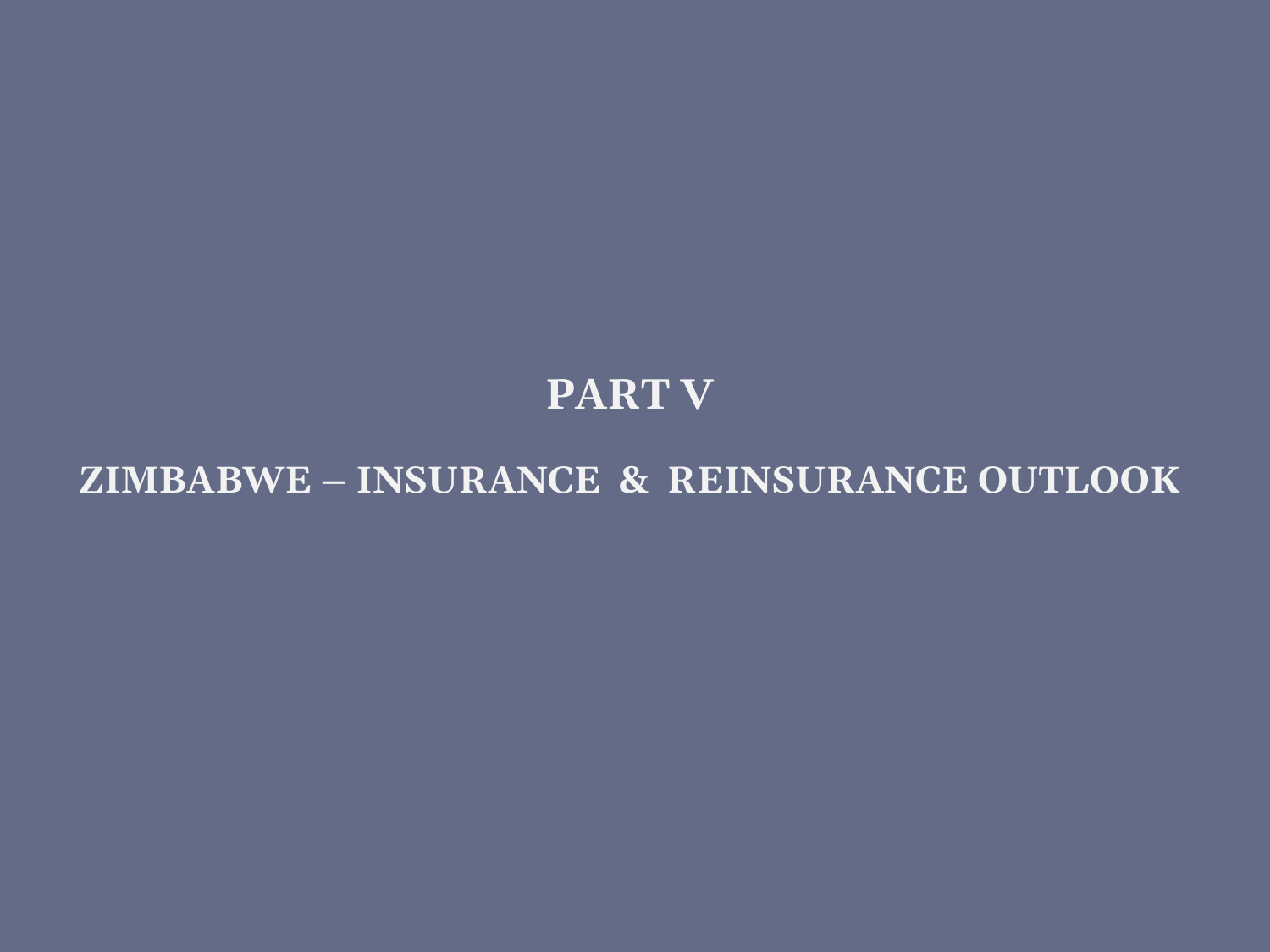

PART V

ZIMBABWE – INSURANCE  &  REINSURANCE OUTLOOK